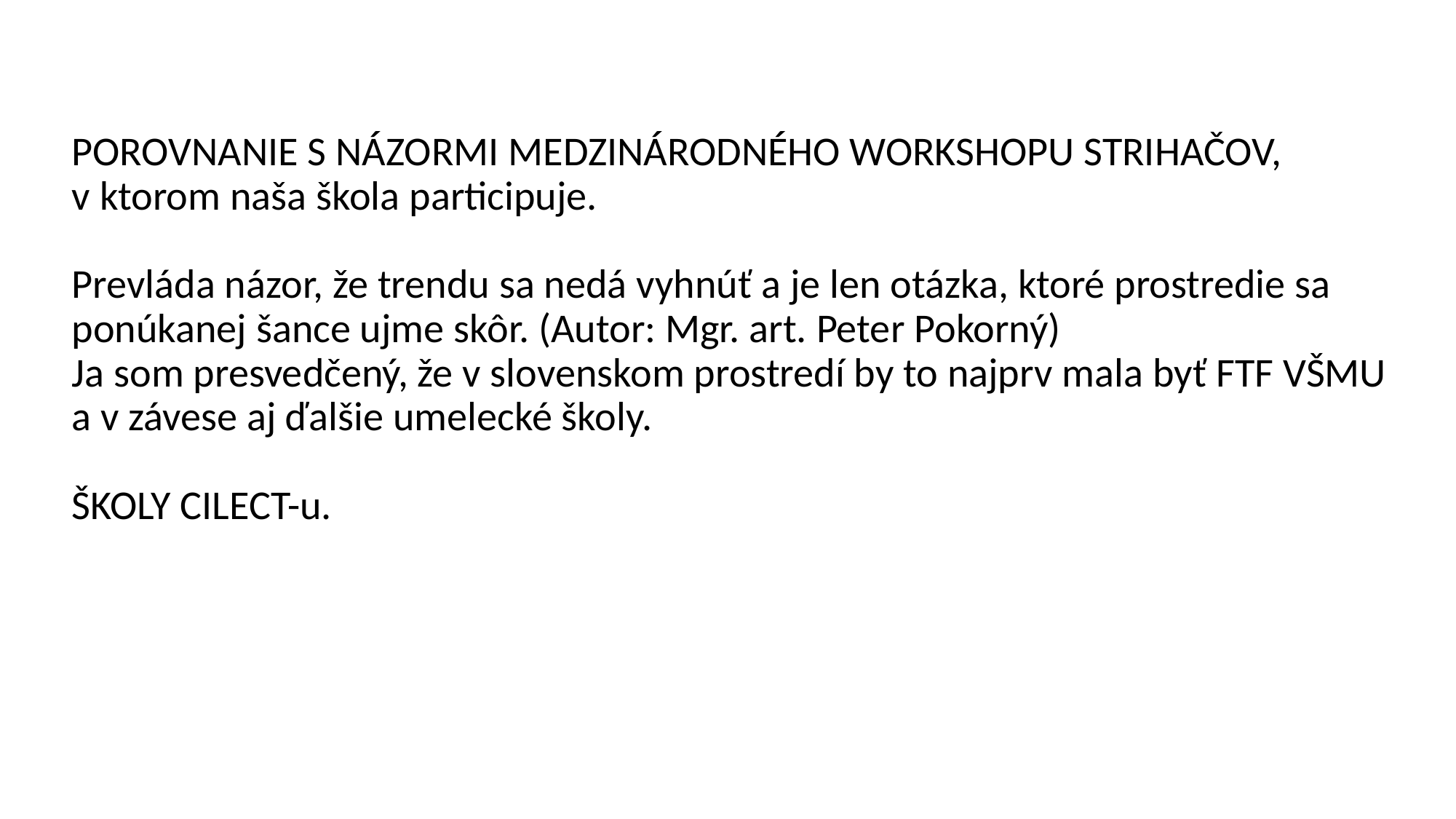

# POROVNANIE S NÁZORMI MEDZINÁRODNÉHO WORKSHOPU STRIHAČOV, v ktorom naša škola participuje. Prevláda názor, že trendu sa nedá vyhnúť a je len otázka, ktoré prostredie sa ponúkanej šance ujme skôr. (Autor: Mgr. art. Peter Pokorný) Ja som presvedčený, že v slovenskom prostredí by to najprv mala byť FTF VŠMU a v závese aj ďalšie umelecké školy. ŠKOLY CILECT-u.